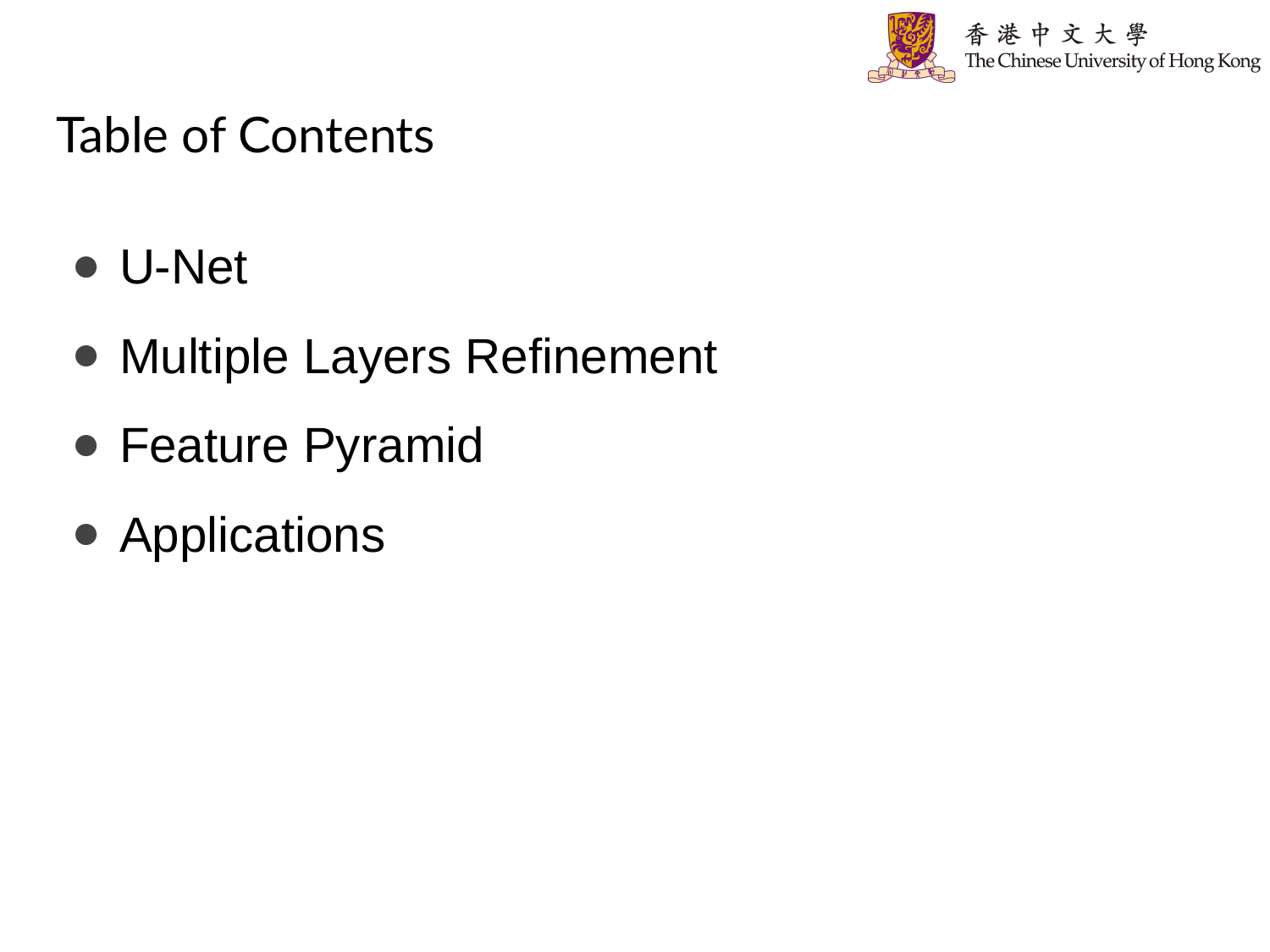

# Table of Contents
U-Net
Multiple Layers Refinement
Feature Pyramid
Applications

2